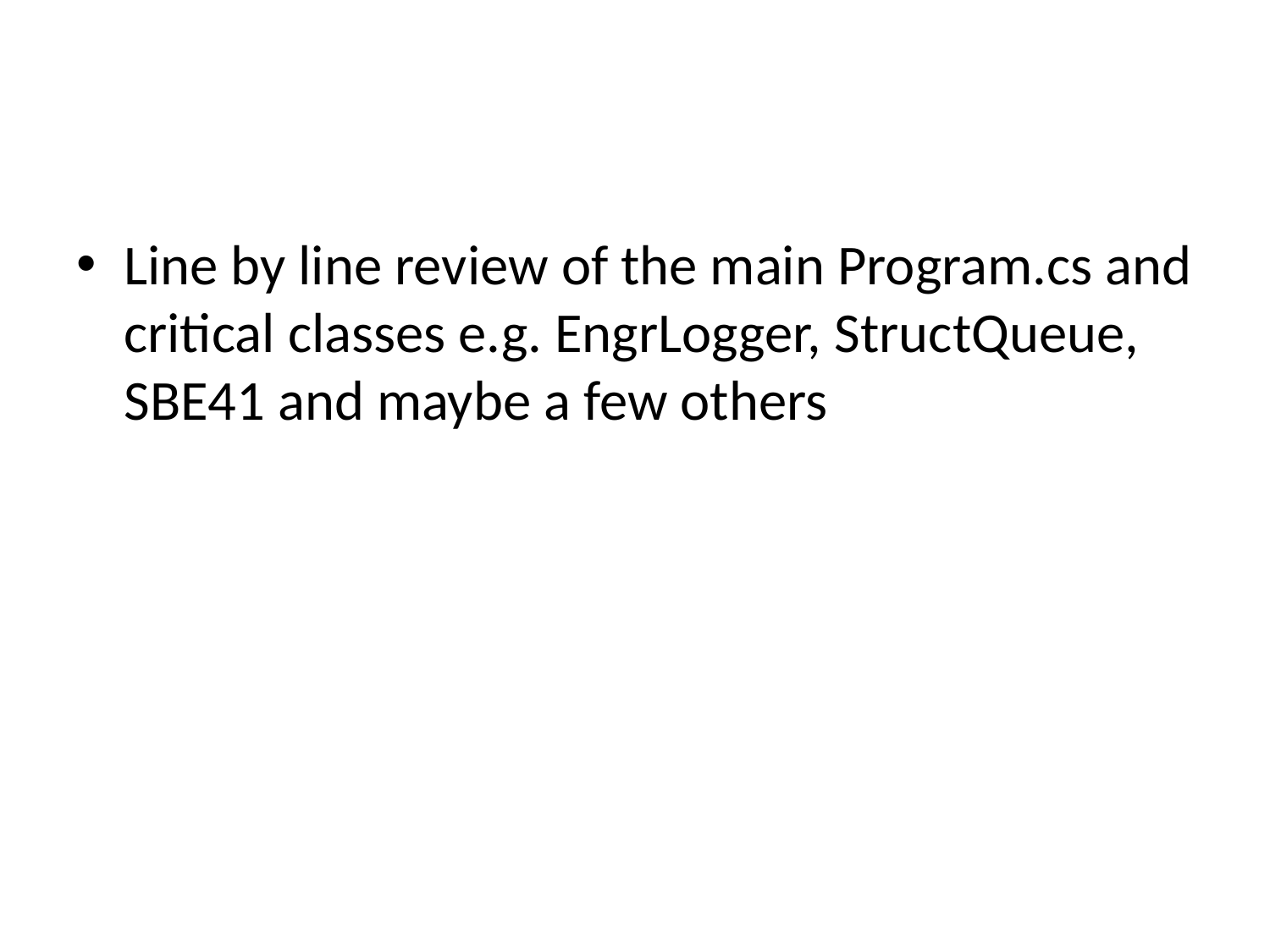

Line by line review of the main Program.cs and critical classes e.g. EngrLogger, StructQueue, SBE41 and maybe a few others